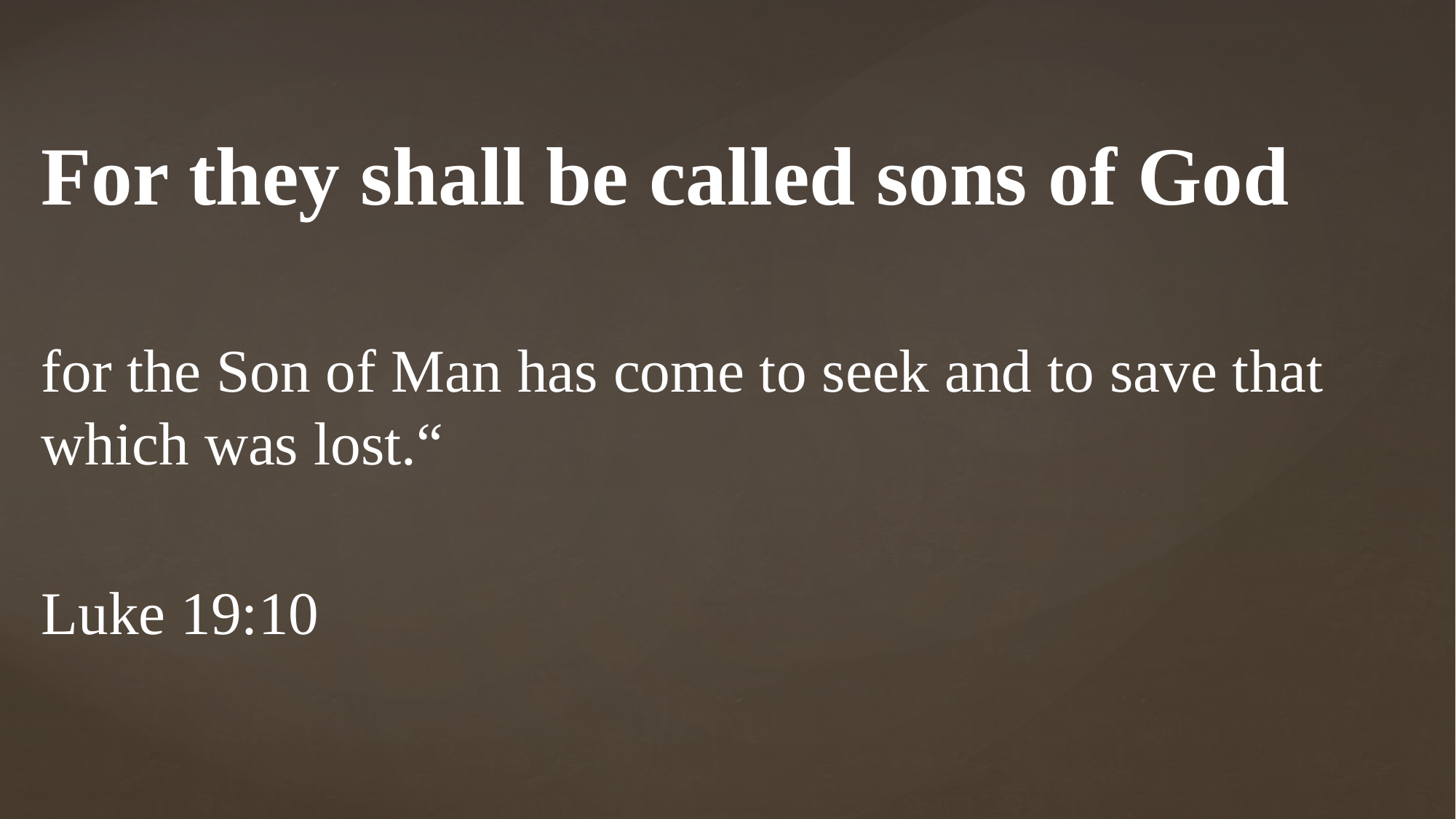

# For they shall be called sons of God
for the Son of Man has come to seek and to save that which was lost.“

Luke 19:10